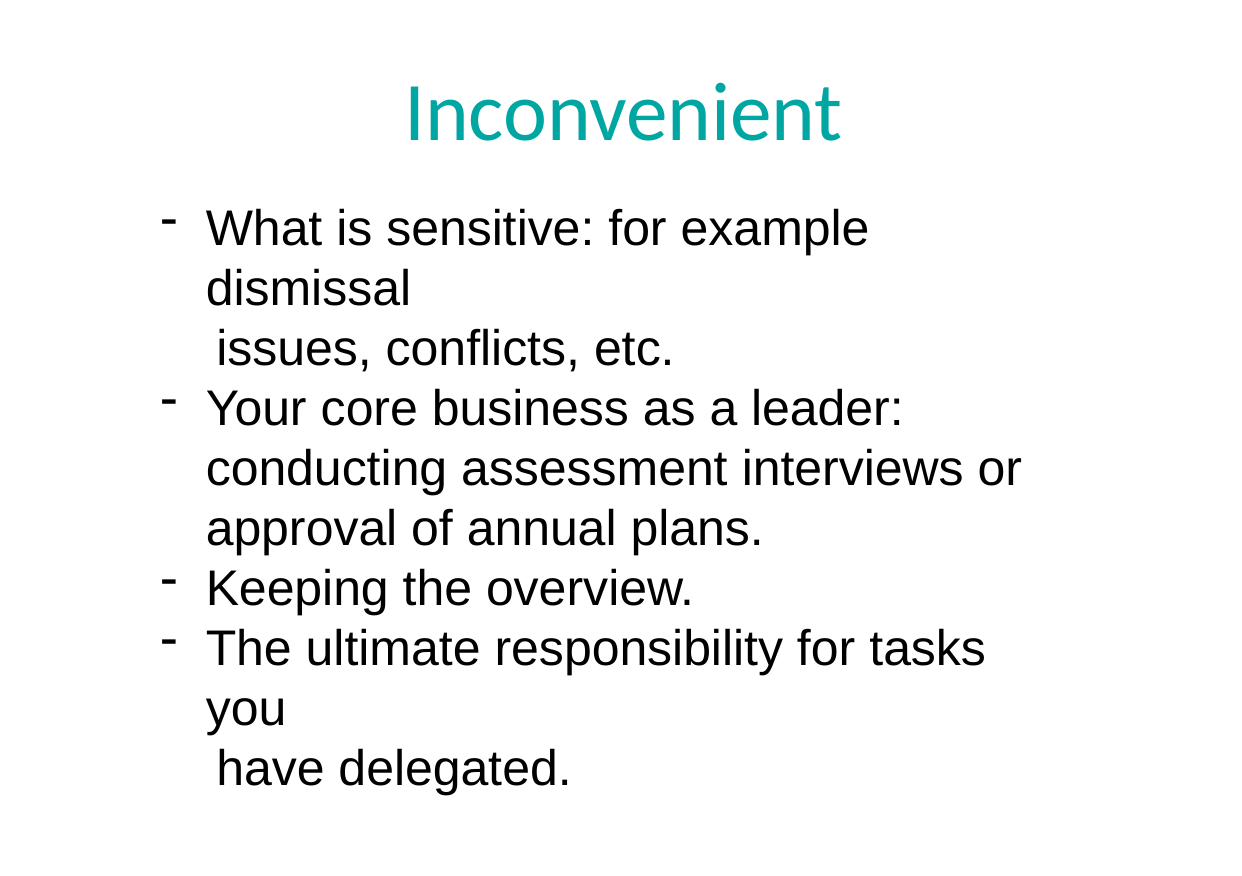

# Inconvenient
What is sensitive: for example dismissal
    issues, conflicts, etc.
Your core business as a leader: conducting assessment interviews or approval of annual plans.
Keeping the overview.
The ultimate responsibility for tasks you
    have delegated.